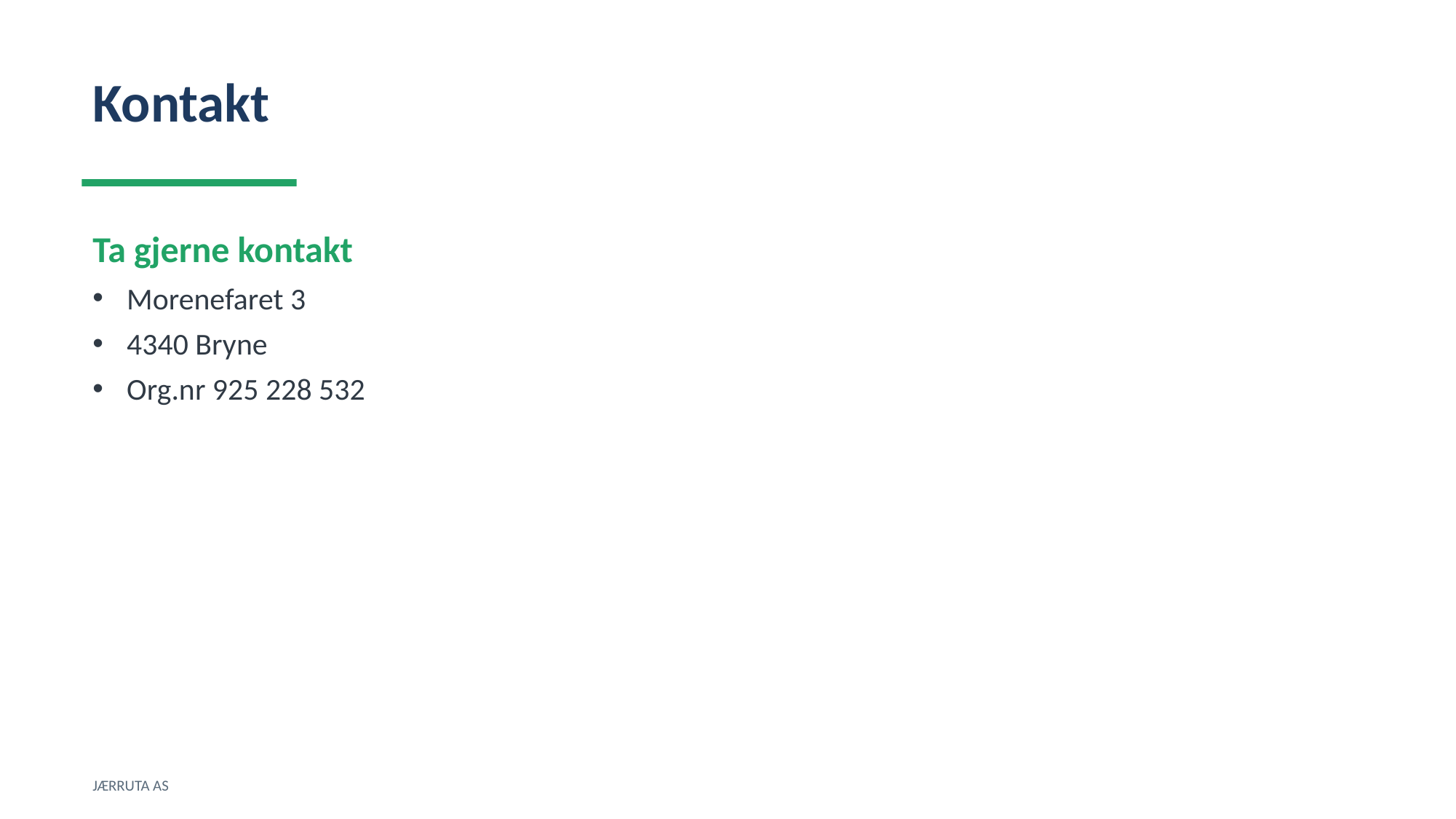

Kontakt

Ta gjerne kontakt
Morenefaret 3
4340 Bryne
Org.nr 925 228 532
JÆRRUTA AS